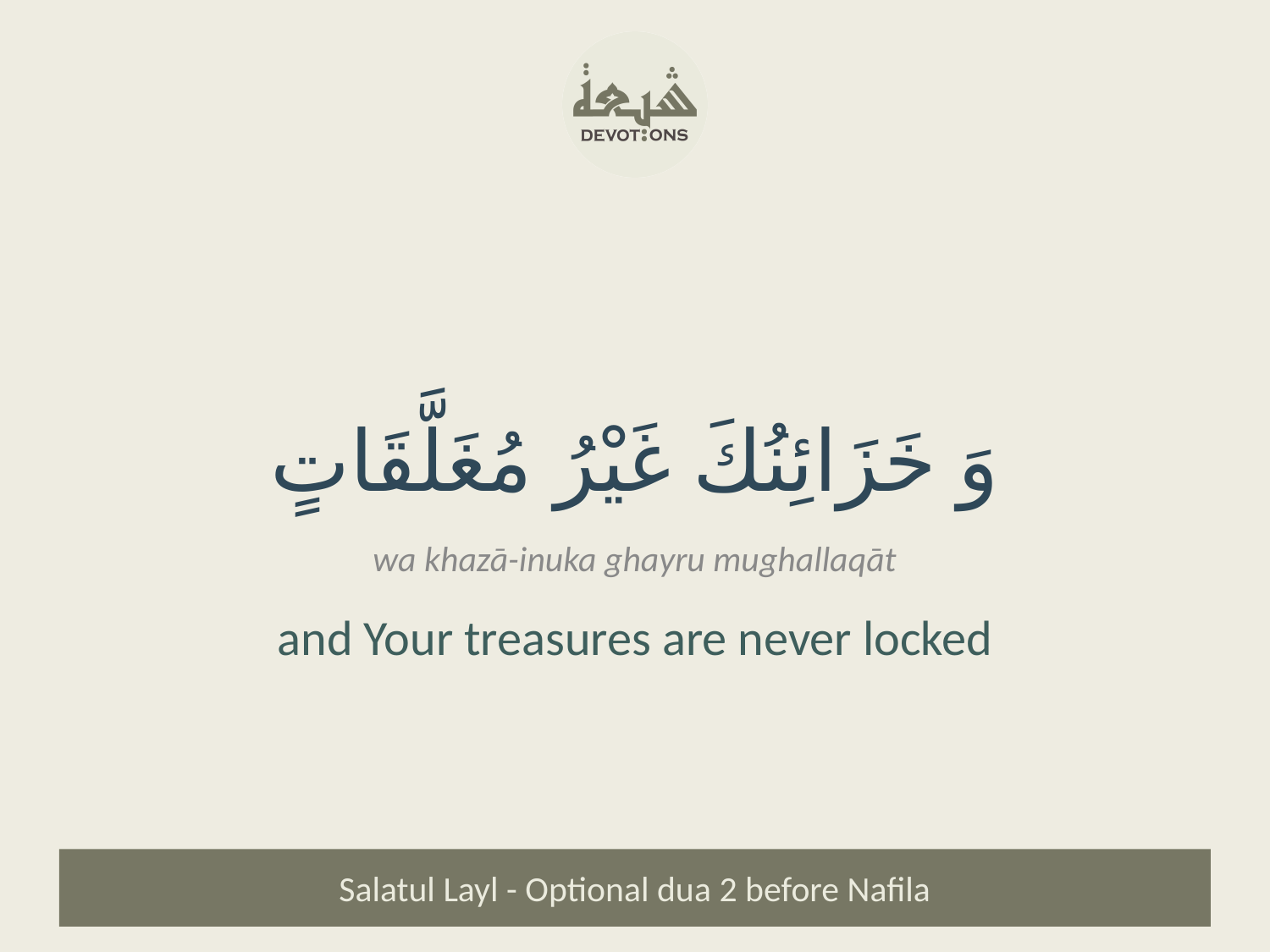

وَ خَزَائِنُكَ غَيْرُ مُغَلَّقَاتٍ
wa khazā-inuka ghayru mughallaqāt
and Your treasures are never locked
Salatul Layl - Optional dua 2 before Nafila